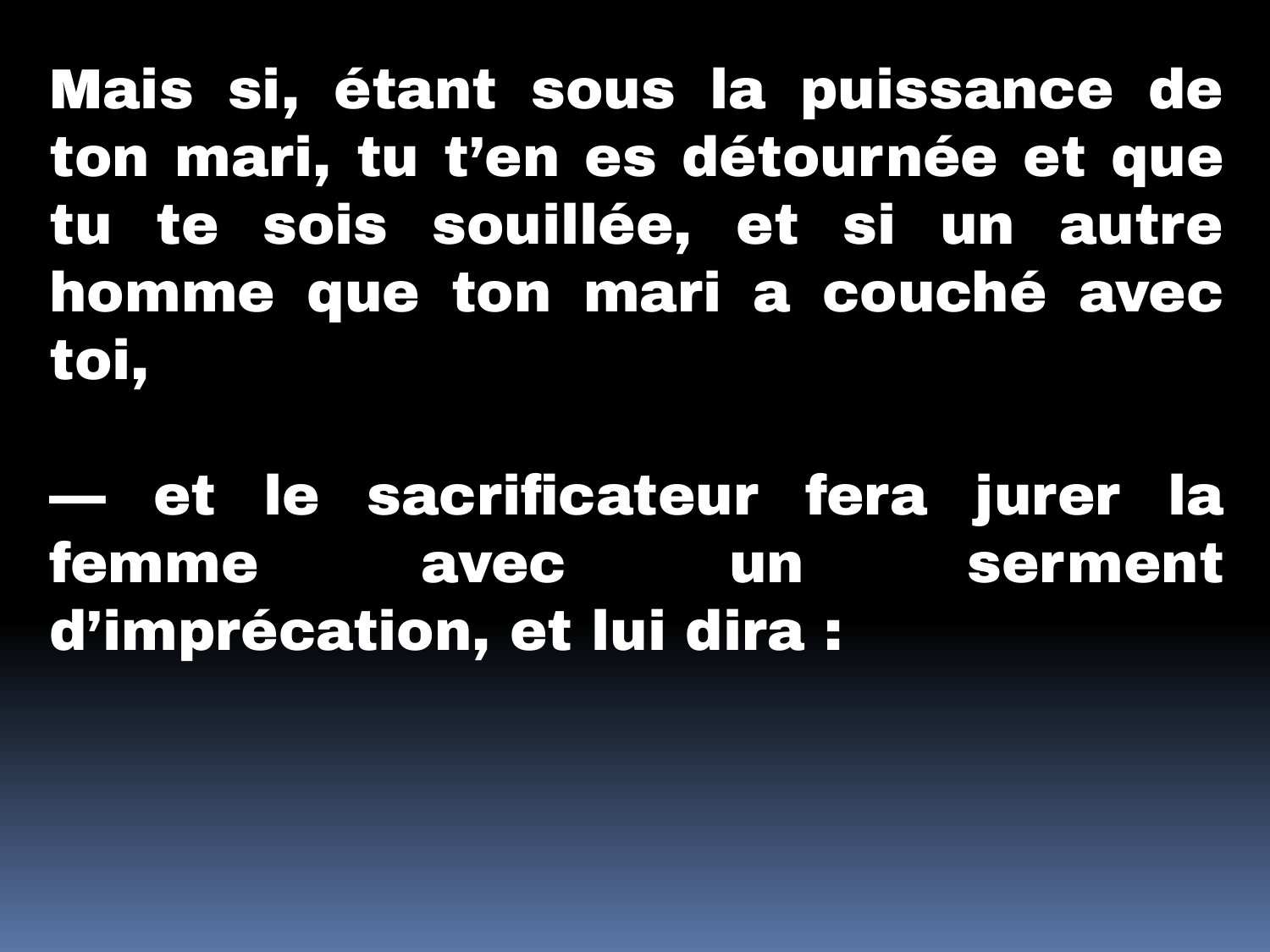

Mais si, étant sous la puissance de ton mari, tu t’en es détournée et que tu te sois souillée, et si un autre homme que ton mari a couché avec toi,

— et le sacrificateur fera jurer la femme avec un serment d’imprécation, et lui dira :